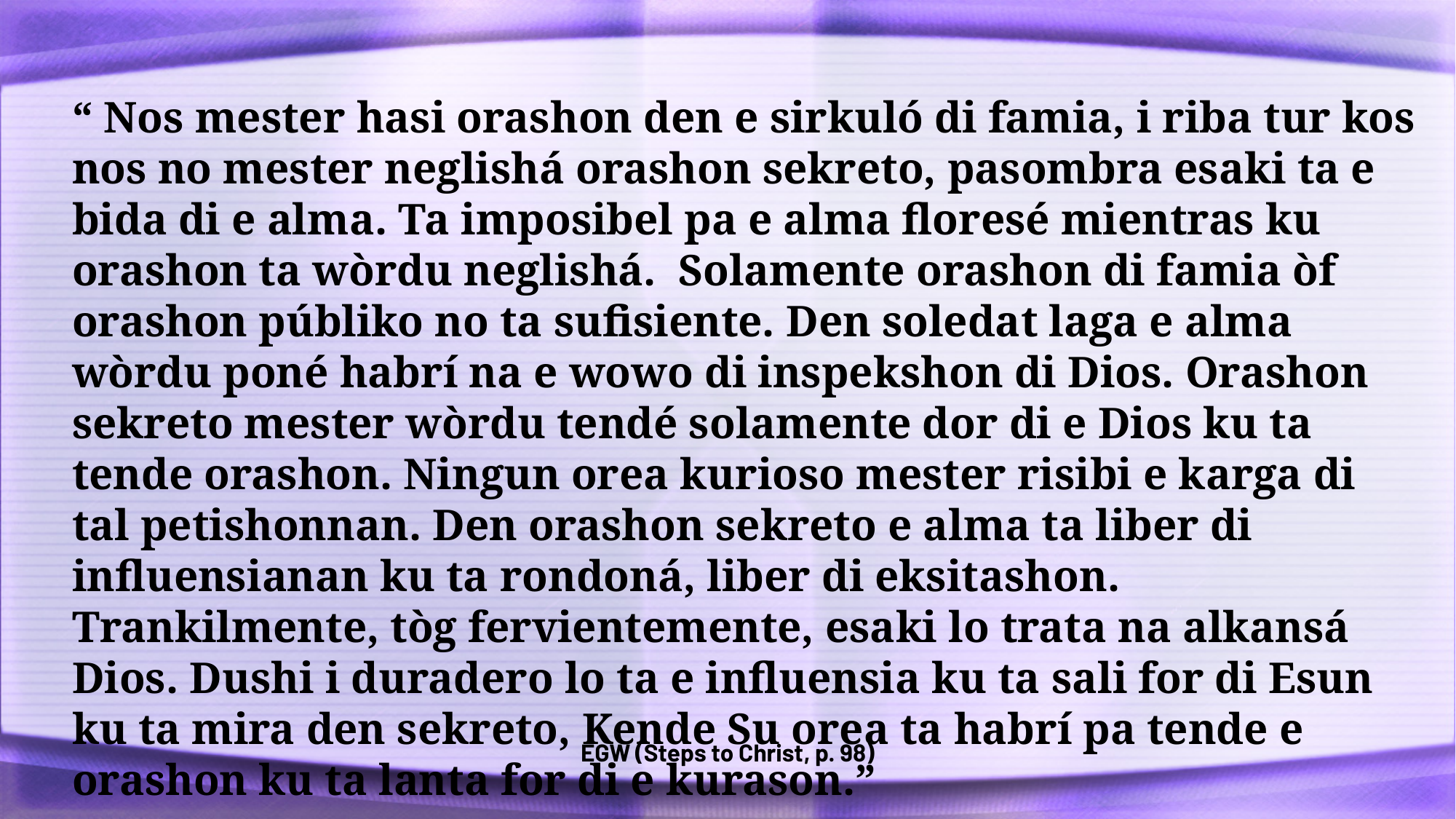

“ Nos mester hasi orashon den e sirkuló di famia, i riba tur kos nos no mester neglishá orashon sekreto, pasombra esaki ta e bida di e alma. Ta imposibel pa e alma floresé mientras ku orashon ta wòrdu neglishá.  Solamente orashon di famia òf orashon públiko no ta sufisiente. Den soledat laga e alma wòrdu poné habrí na e wowo di inspekshon di Dios. Orashon sekreto mester wòrdu tendé solamente dor di e Dios ku ta tende orashon. Ningun orea kurioso mester risibi e karga di tal petishonnan. Den orashon sekreto e alma ta liber di influensianan ku ta rondoná, liber di eksitashon.  Trankilmente, tòg fervientemente, esaki lo trata na alkansá Dios. Dushi i duradero lo ta e influensia ku ta sali for di Esun ku ta mira den sekreto, Kende Su orea ta habrí pa tende e orashon ku ta lanta for di e kurason.”
EGW (Steps to Christ, p. 98)